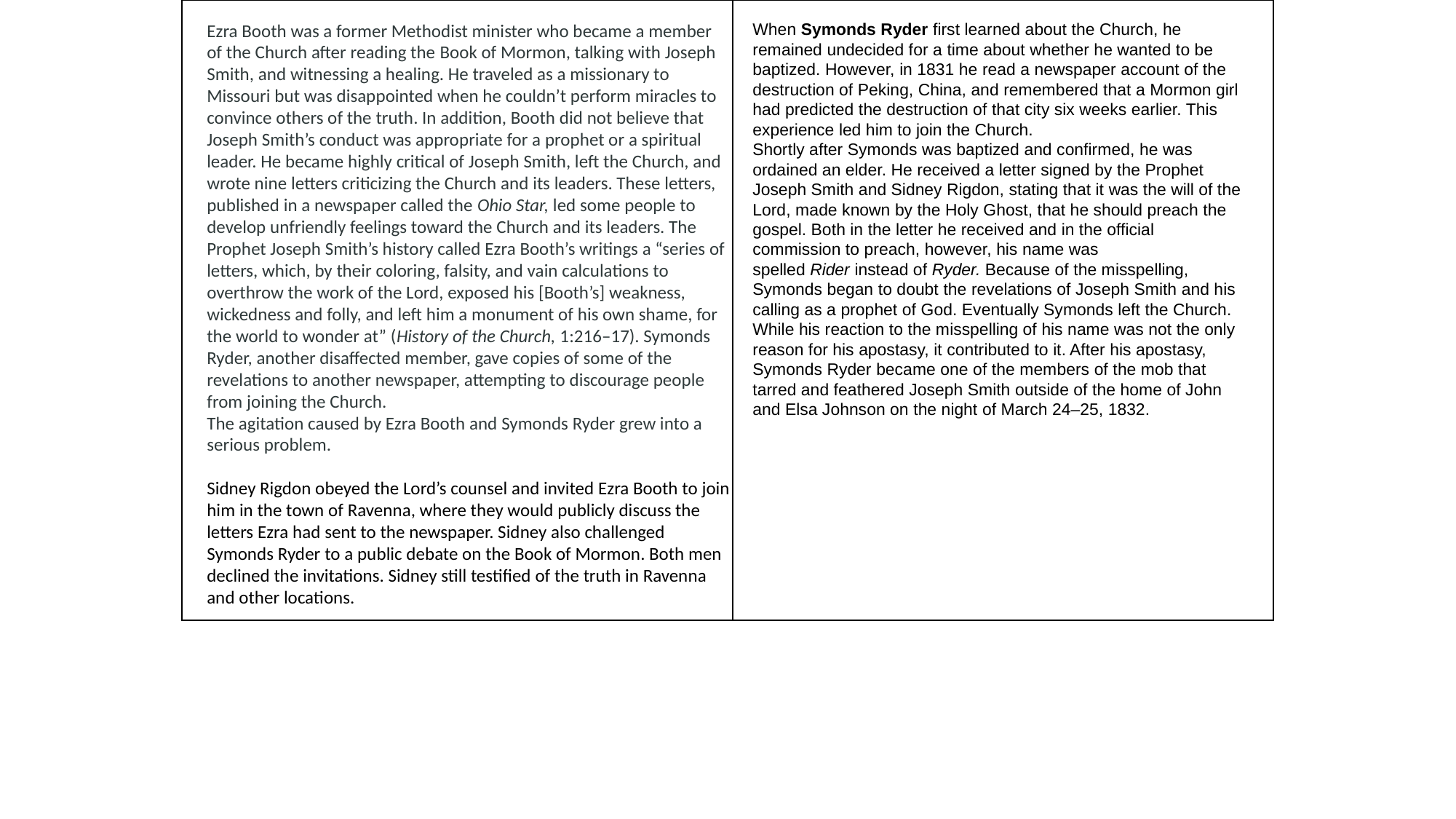

Ezra Booth was a former Methodist minister who became a member of the Church after reading the Book of Mormon, talking with Joseph Smith, and witnessing a healing. He traveled as a missionary to Missouri but was disappointed when he couldn’t perform miracles to convince others of the truth. In addition, Booth did not believe that Joseph Smith’s conduct was appropriate for a prophet or a spiritual leader. He became highly critical of Joseph Smith, left the Church, and wrote nine letters criticizing the Church and its leaders. These letters, published in a newspaper called the Ohio Star, led some people to develop unfriendly feelings toward the Church and its leaders. The Prophet Joseph Smith’s history called Ezra Booth’s writings a “series of letters, which, by their coloring, falsity, and vain calculations to overthrow the work of the Lord, exposed his [Booth’s] weakness, wickedness and folly, and left him a monument of his own shame, for the world to wonder at” (History of the Church, 1:216–17). Symonds Ryder, another disaffected member, gave copies of some of the revelations to another newspaper, attempting to discourage people from joining the Church.
The agitation caused by Ezra Booth and Symonds Ryder grew into a serious problem.

Sidney Rigdon obeyed the Lord’s counsel and invited Ezra Booth to join him in the town of Ravenna, where they would publicly discuss the letters Ezra had sent to the newspaper. Sidney also challenged Symonds Ryder to a public debate on the Book of Mormon. Both men declined the invitations. Sidney still testified of the truth in Ravenna and other locations.
When Symonds Ryder first learned about the Church, he remained undecided for a time about whether he wanted to be baptized. However, in 1831 he read a newspaper account of the destruction of Peking, China, and remembered that a Mormon girl had predicted the destruction of that city six weeks earlier. This experience led him to join the Church.
Shortly after Symonds was baptized and confirmed, he was ordained an elder. He received a letter signed by the Prophet Joseph Smith and Sidney Rigdon, stating that it was the will of the Lord, made known by the Holy Ghost, that he should preach the gospel. Both in the letter he received and in the official commission to preach, however, his name was spelled Rider instead of Ryder. Because of the misspelling, Symonds began to doubt the revelations of Joseph Smith and his calling as a prophet of God. Eventually Symonds left the Church. While his reaction to the misspelling of his name was not the only reason for his apostasy, it contributed to it. After his apostasy, Symonds Ryder became one of the members of the mob that tarred and feathered Joseph Smith outside of the home of John and Elsa Johnson on the night of March 24–25, 1832.